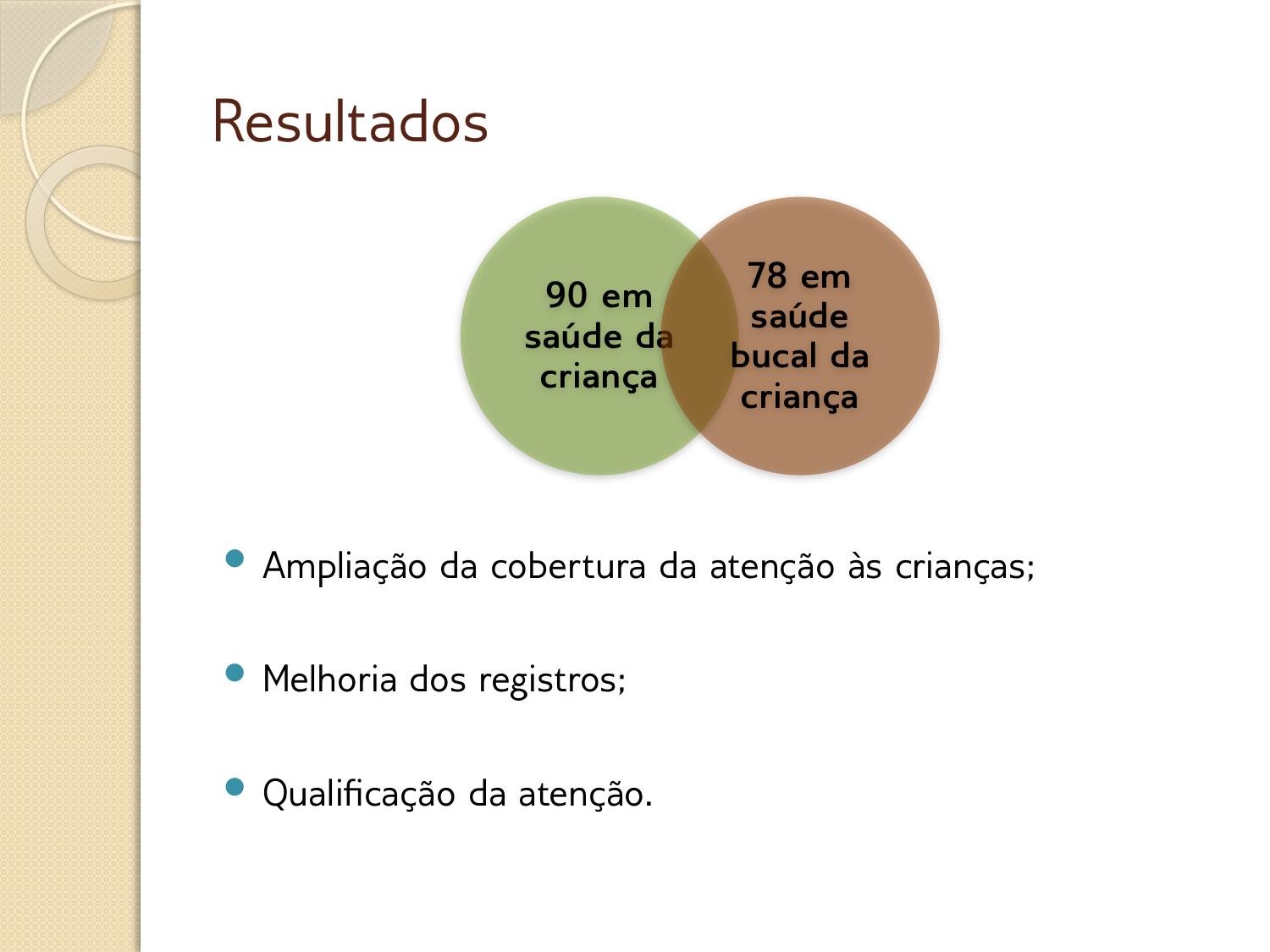

# Resultados
90 em saúde da criança
78 em saúde bucal da criança

Ampliação da cobertura da atenção às crianças;

Melhoria dos registros;

Qualificação da atenção.